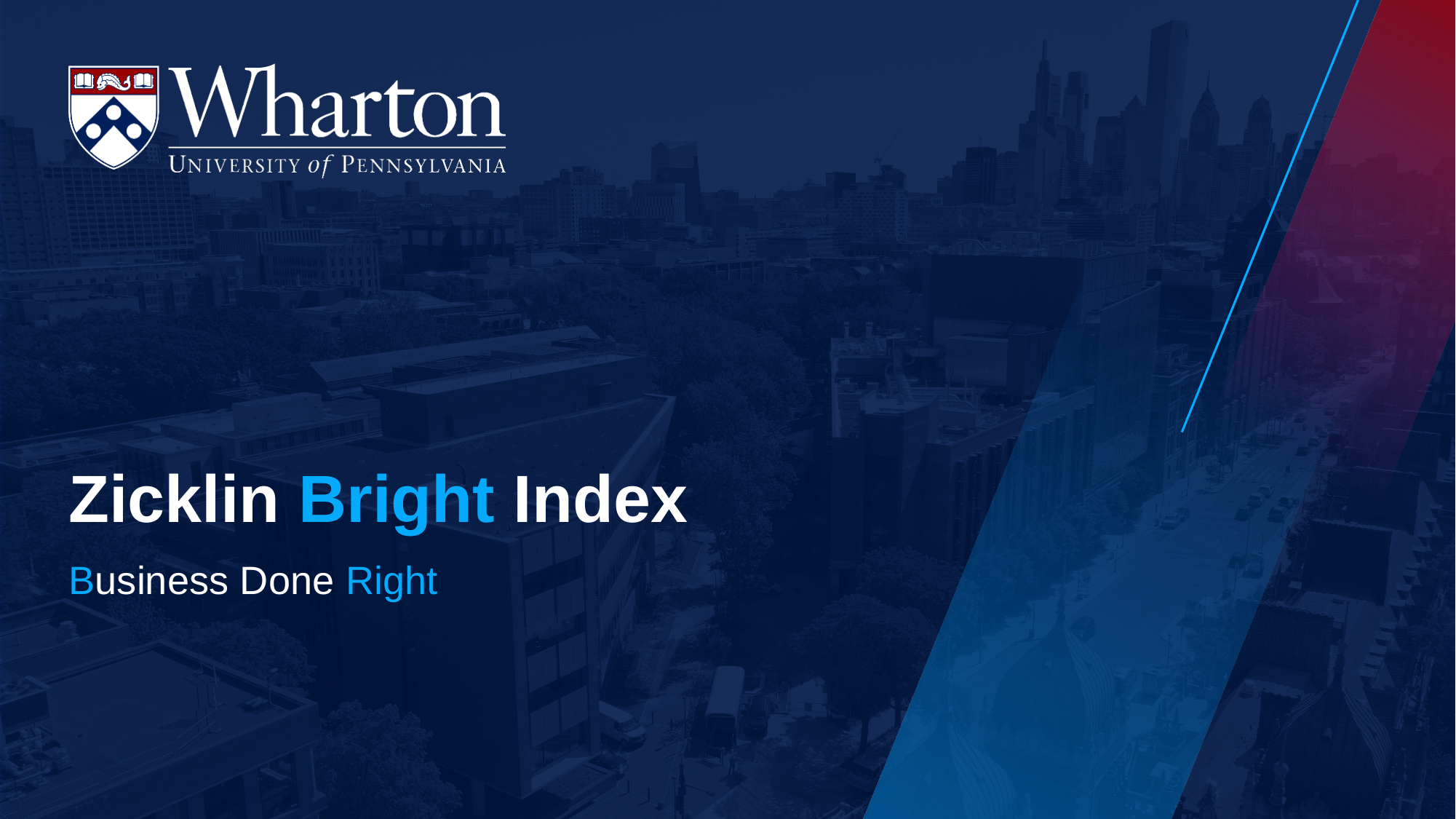

# Zicklin Bright Index
Business Done Right